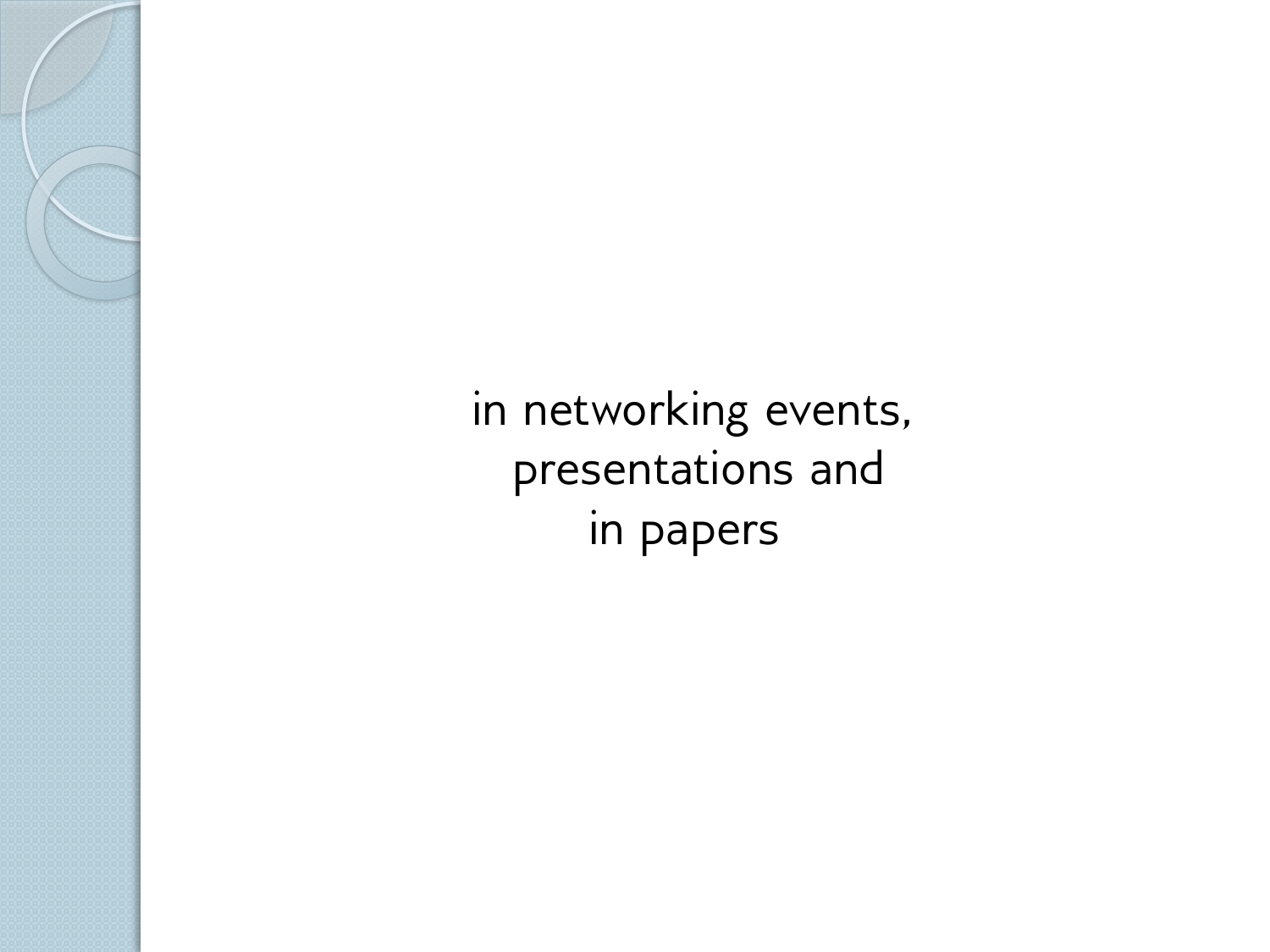

# in networking events, presentations and in papers